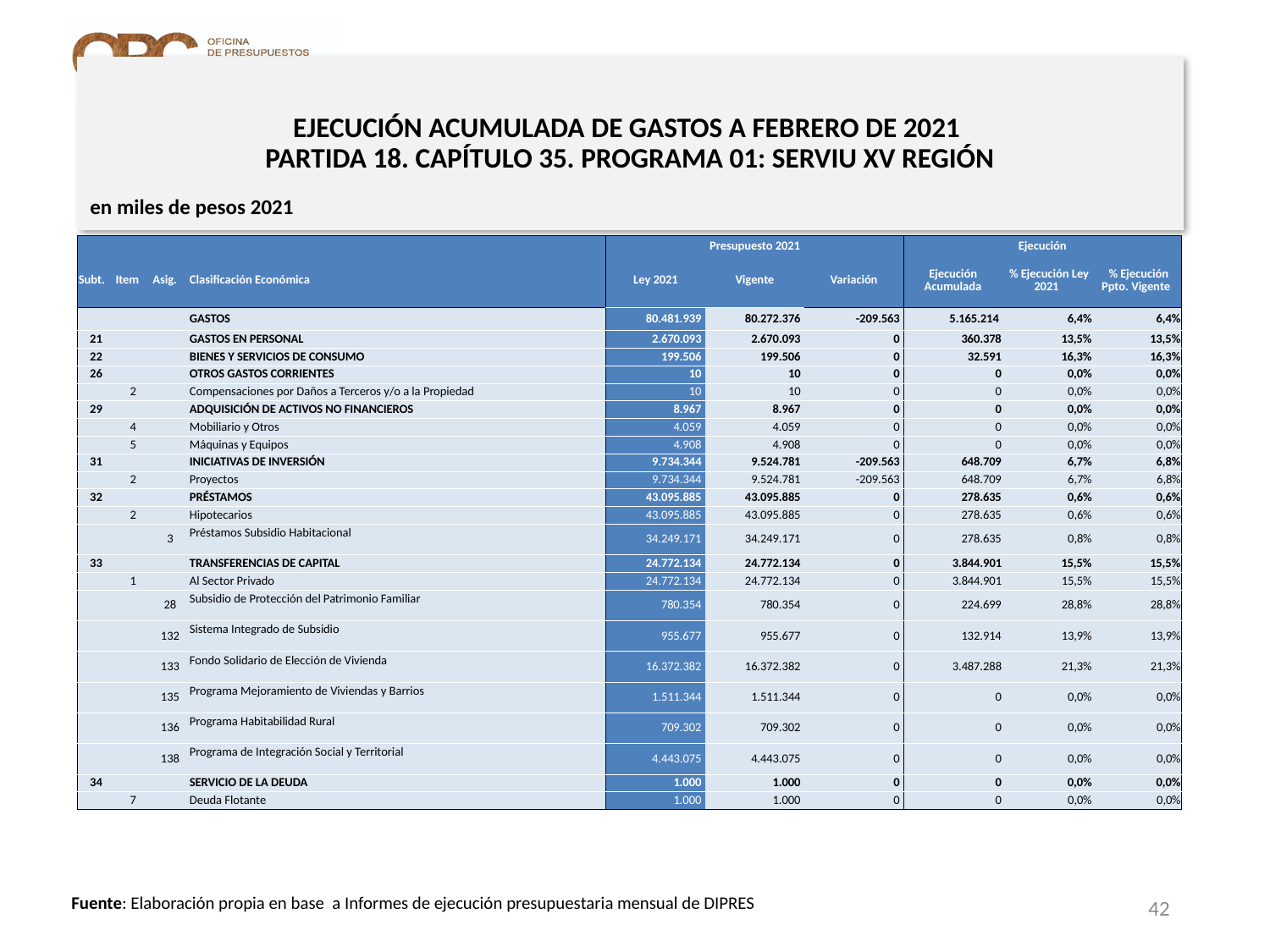

# EJECUCIÓN ACUMULADA DE GASTOS A FEBRERO DE 2021 PARTIDA 18. CAPÍTULO 35. PROGRAMA 01: SERVIU XV REGIÓN
en miles de pesos 2021
|  |  |  |  | Presupuesto 2021 |  |  | Ejecución |  |  |
| --- | --- | --- | --- | --- | --- | --- | --- | --- | --- |
| Subt. | Item | Asig. | Clasificación Económica | Ley 2021 | Vigente | Variación | Ejecución Acumulada | % Ejecución Ley 2021 | % Ejecución Ppto. Vigente |
|  |  |  | GASTOS | 80.481.939 | 80.272.376 | -209.563 | 5.165.214 | 6,4% | 6,4% |
| 21 |  |  | GASTOS EN PERSONAL | 2.670.093 | 2.670.093 | 0 | 360.378 | 13,5% | 13,5% |
| 22 |  |  | BIENES Y SERVICIOS DE CONSUMO | 199.506 | 199.506 | 0 | 32.591 | 16,3% | 16,3% |
| 26 |  |  | OTROS GASTOS CORRIENTES | 10 | 10 | 0 | 0 | 0,0% | 0,0% |
|  | 2 |  | Compensaciones por Daños a Terceros y/o a la Propiedad | 10 | 10 | 0 | 0 | 0,0% | 0,0% |
| 29 |  |  | ADQUISICIÓN DE ACTIVOS NO FINANCIEROS | 8.967 | 8.967 | 0 | 0 | 0,0% | 0,0% |
|  | 4 |  | Mobiliario y Otros | 4.059 | 4.059 | 0 | 0 | 0,0% | 0,0% |
|  | 5 |  | Máquinas y Equipos | 4.908 | 4.908 | 0 | 0 | 0,0% | 0,0% |
| 31 |  |  | INICIATIVAS DE INVERSIÓN | 9.734.344 | 9.524.781 | -209.563 | 648.709 | 6,7% | 6,8% |
|  | 2 |  | Proyectos | 9.734.344 | 9.524.781 | -209.563 | 648.709 | 6,7% | 6,8% |
| 32 |  |  | PRÉSTAMOS | 43.095.885 | 43.095.885 | 0 | 278.635 | 0,6% | 0,6% |
|  | 2 |  | Hipotecarios | 43.095.885 | 43.095.885 | 0 | 278.635 | 0,6% | 0,6% |
|  |  | 3 | Préstamos Subsidio Habitacional | 34.249.171 | 34.249.171 | 0 | 278.635 | 0,8% | 0,8% |
| 33 |  |  | TRANSFERENCIAS DE CAPITAL | 24.772.134 | 24.772.134 | 0 | 3.844.901 | 15,5% | 15,5% |
|  | 1 |  | Al Sector Privado | 24.772.134 | 24.772.134 | 0 | 3.844.901 | 15,5% | 15,5% |
|  |  | 28 | Subsidio de Protección del Patrimonio Familiar | 780.354 | 780.354 | 0 | 224.699 | 28,8% | 28,8% |
|  |  | 132 | Sistema Integrado de Subsidio | 955.677 | 955.677 | 0 | 132.914 | 13,9% | 13,9% |
|  |  | 133 | Fondo Solidario de Elección de Vivienda | 16.372.382 | 16.372.382 | 0 | 3.487.288 | 21,3% | 21,3% |
|  |  | 135 | Programa Mejoramiento de Viviendas y Barrios | 1.511.344 | 1.511.344 | 0 | 0 | 0,0% | 0,0% |
|  |  | 136 | Programa Habitabilidad Rural | 709.302 | 709.302 | 0 | 0 | 0,0% | 0,0% |
|  |  | 138 | Programa de Integración Social y Territorial | 4.443.075 | 4.443.075 | 0 | 0 | 0,0% | 0,0% |
| 34 |  |  | SERVICIO DE LA DEUDA | 1.000 | 1.000 | 0 | 0 | 0,0% | 0,0% |
|  | 7 |  | Deuda Flotante | 1.000 | 1.000 | 0 | 0 | 0,0% | 0,0% |
42